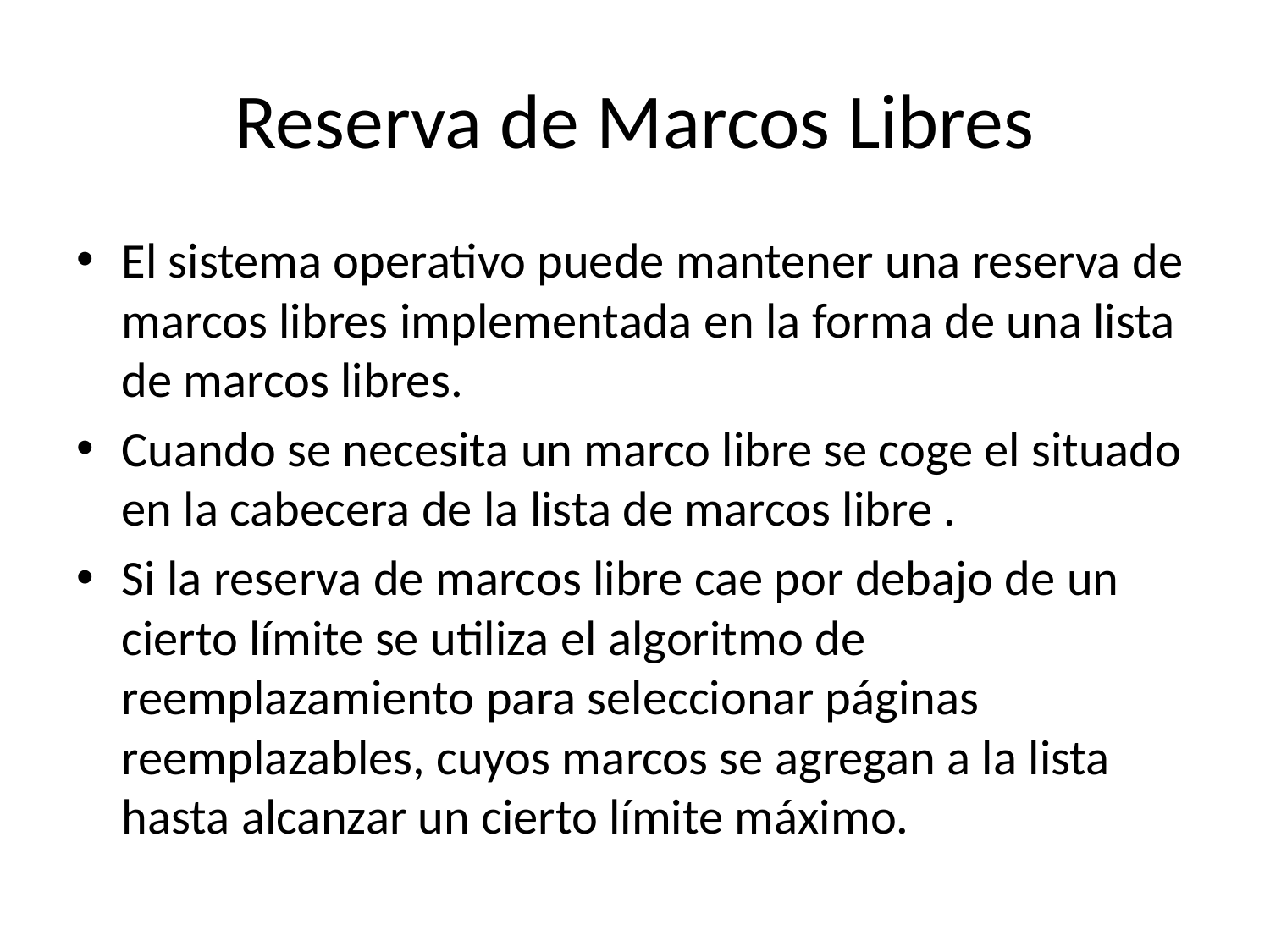

# Reserva de Marcos Libres
El sistema operativo puede mantener una reserva de marcos libres implementada en la forma de una lista de marcos libres.
Cuando se necesita un marco libre se coge el situado en la cabecera de la lista de marcos libre .
Si la reserva de marcos libre cae por debajo de un cierto límite se utiliza el algoritmo de reemplazamiento para seleccionar páginas reemplazables, cuyos marcos se agregan a la lista hasta alcanzar un cierto límite máximo.